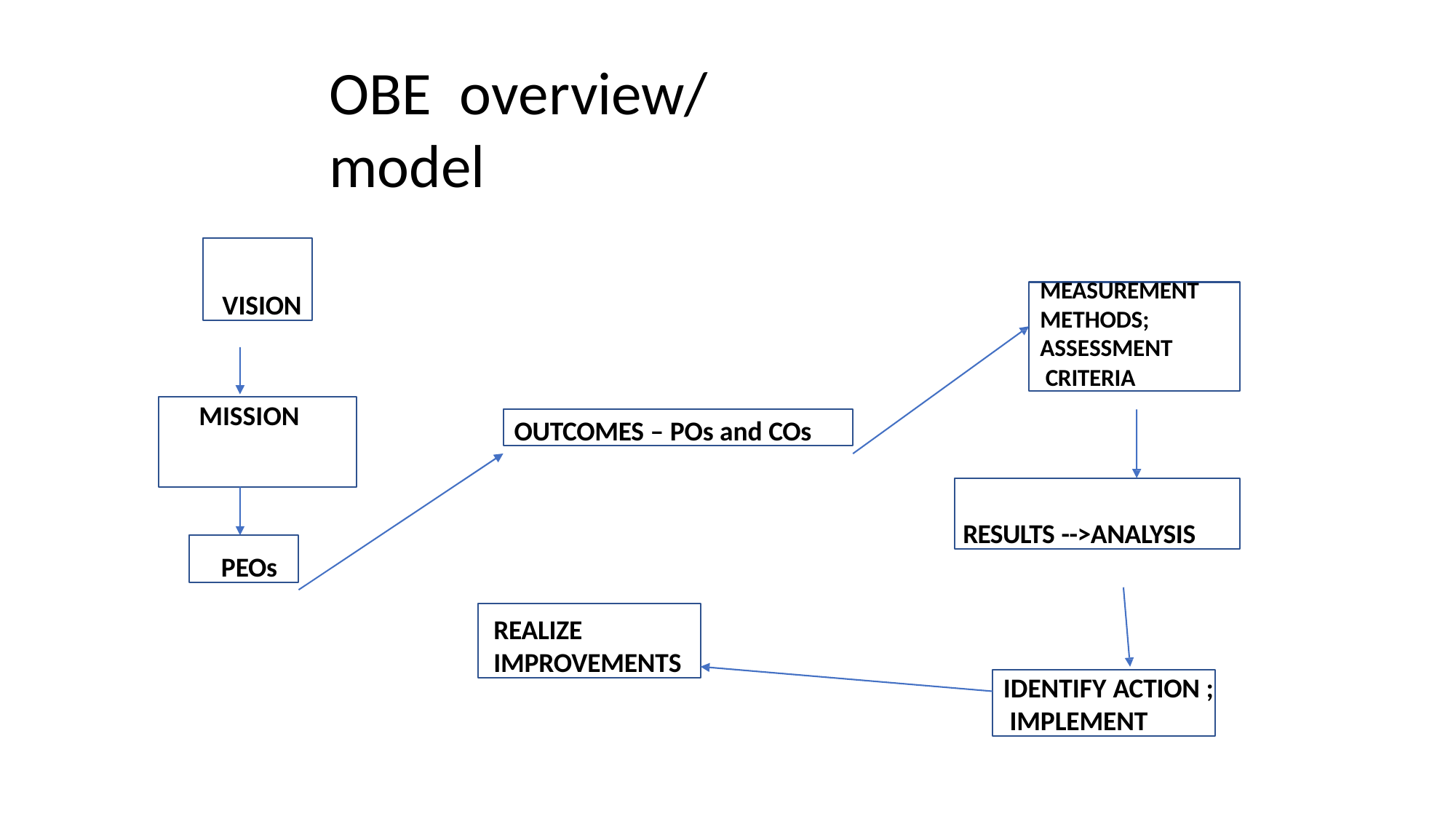

# OBE	overview/model

VISION
MEASUREMENT
METHODS;  ASSESSMENT  CRITERIA

MISSION
OUTCOMES – POs and COs

RESULTS -->ANALYSIS
PEOs

REALIZE
IMPROVEMENTS

IDENTIFY ACTION ;  IMPLEMENT